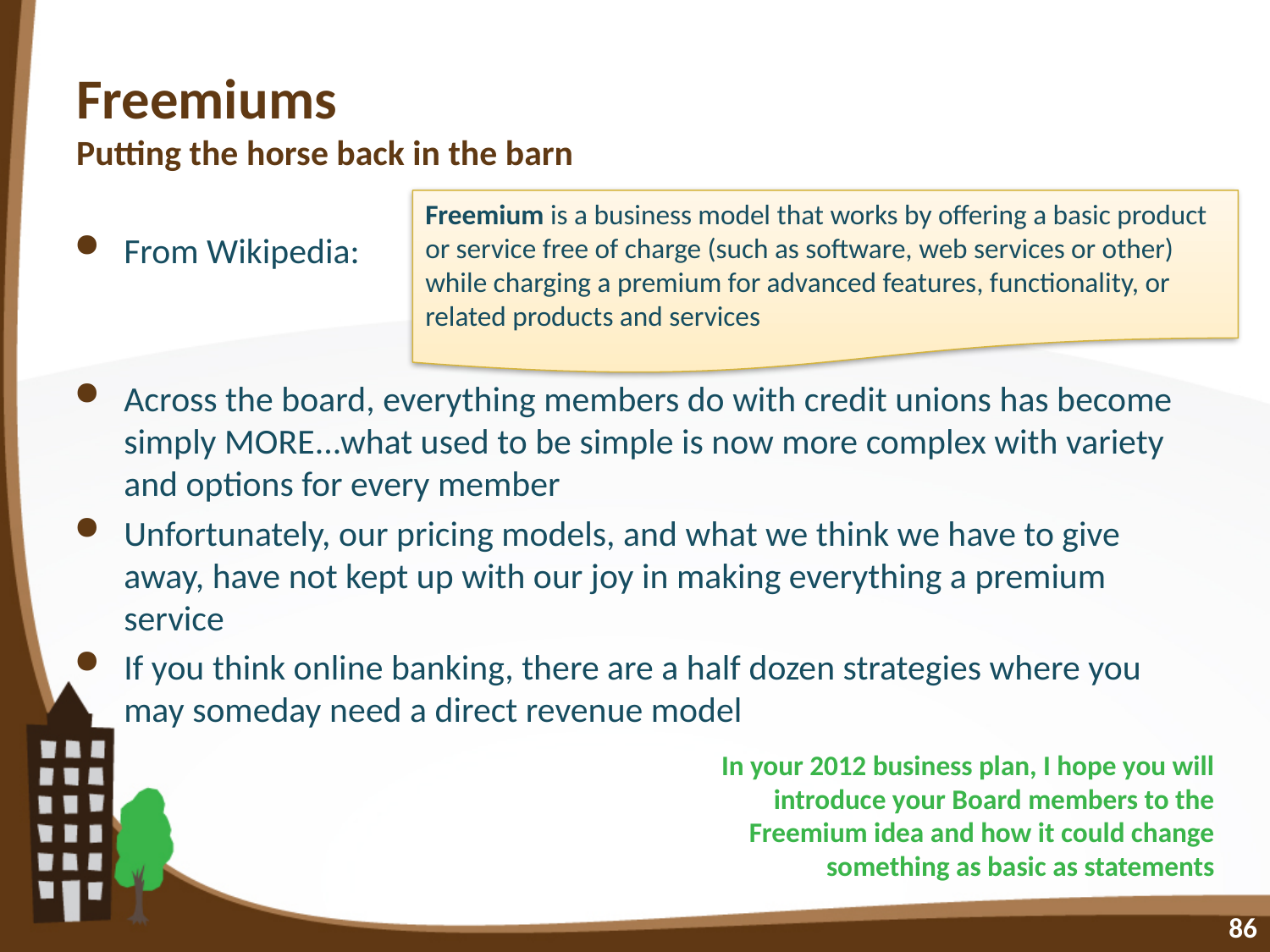

# Freemiums Putting the horse back in the barn
Freemium is a business model that works by offering a basic product or service free of charge (such as software, web services or other) while charging a premium for advanced features, functionality, or related products and services
From Wikipedia:

Across the board, everything members do with credit unions has become simply MORE...what used to be simple is now more complex with variety and options for every member
Unfortunately, our pricing models, and what we think we have to give away, have not kept up with our joy in making everything a premium service
If you think online banking, there are a half dozen strategies where you may someday need a direct revenue model

In your 2012 business plan, I hope you will introduce your Board members to the Freemium idea and how it could change something as basic as statements
86